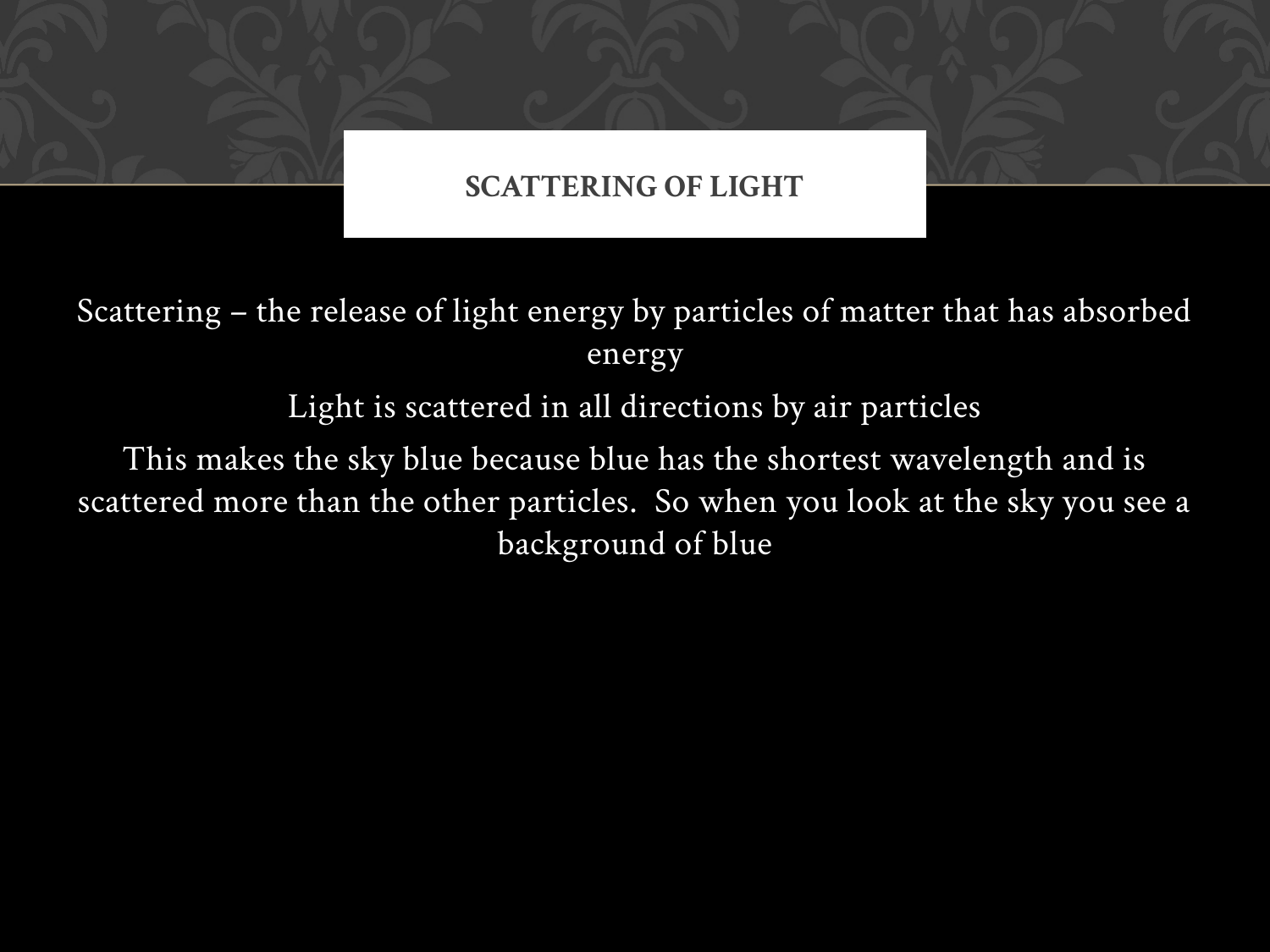

# Scattering of light
Scattering – the release of light energy by particles of matter that has absorbed energy
Light is scattered in all directions by air particles
This makes the sky blue because blue has the shortest wavelength and is scattered more than the other particles.  So when you look at the sky you see a background of blue